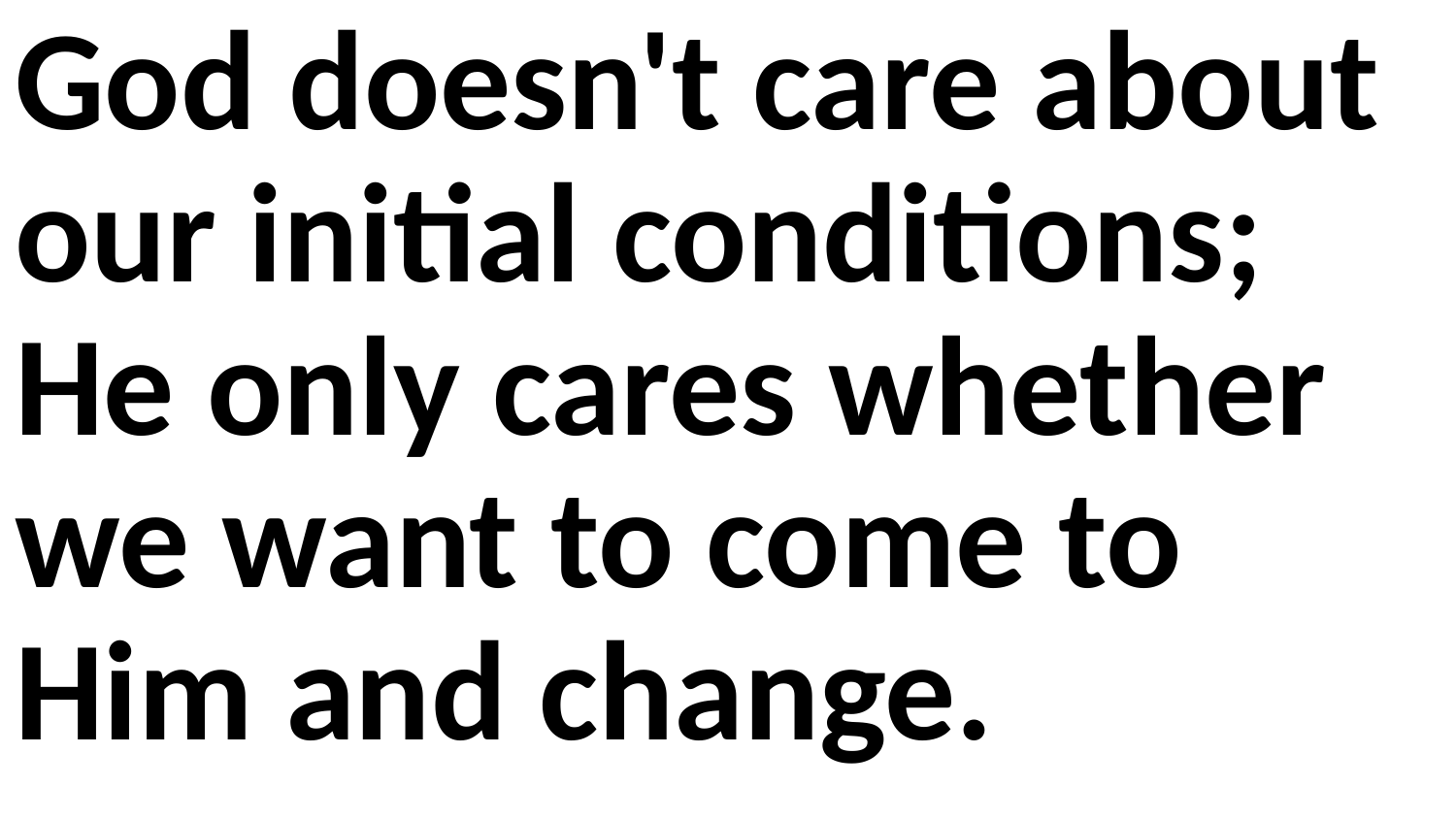

God doesn't care about our initial conditions; He only cares whether we want to come to Him and change.